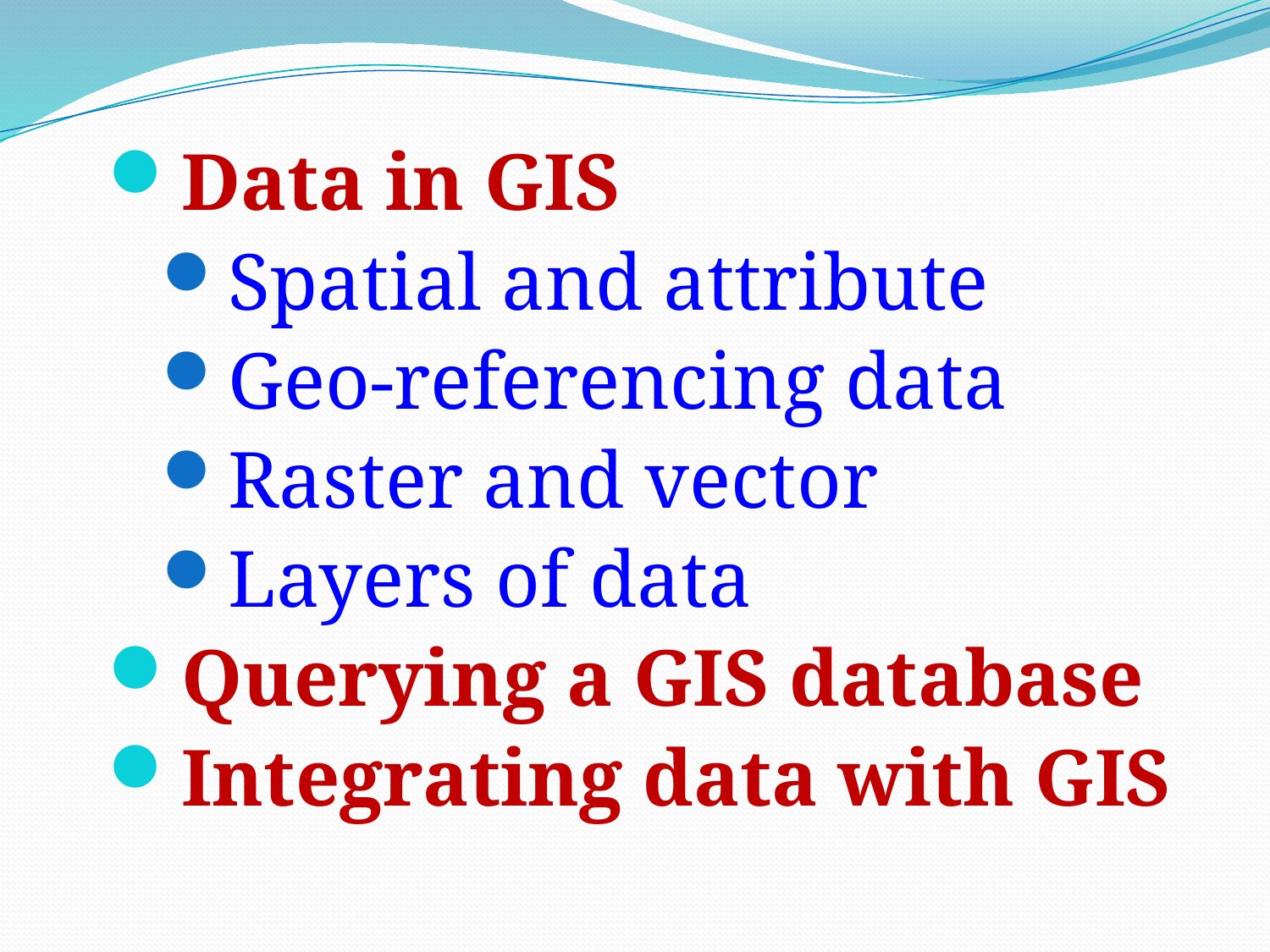

Data in GIS
Spatial and attribute
Geo-referencing data
Raster and vector
Layers of data
Querying a GIS database
Integrating data with GIS